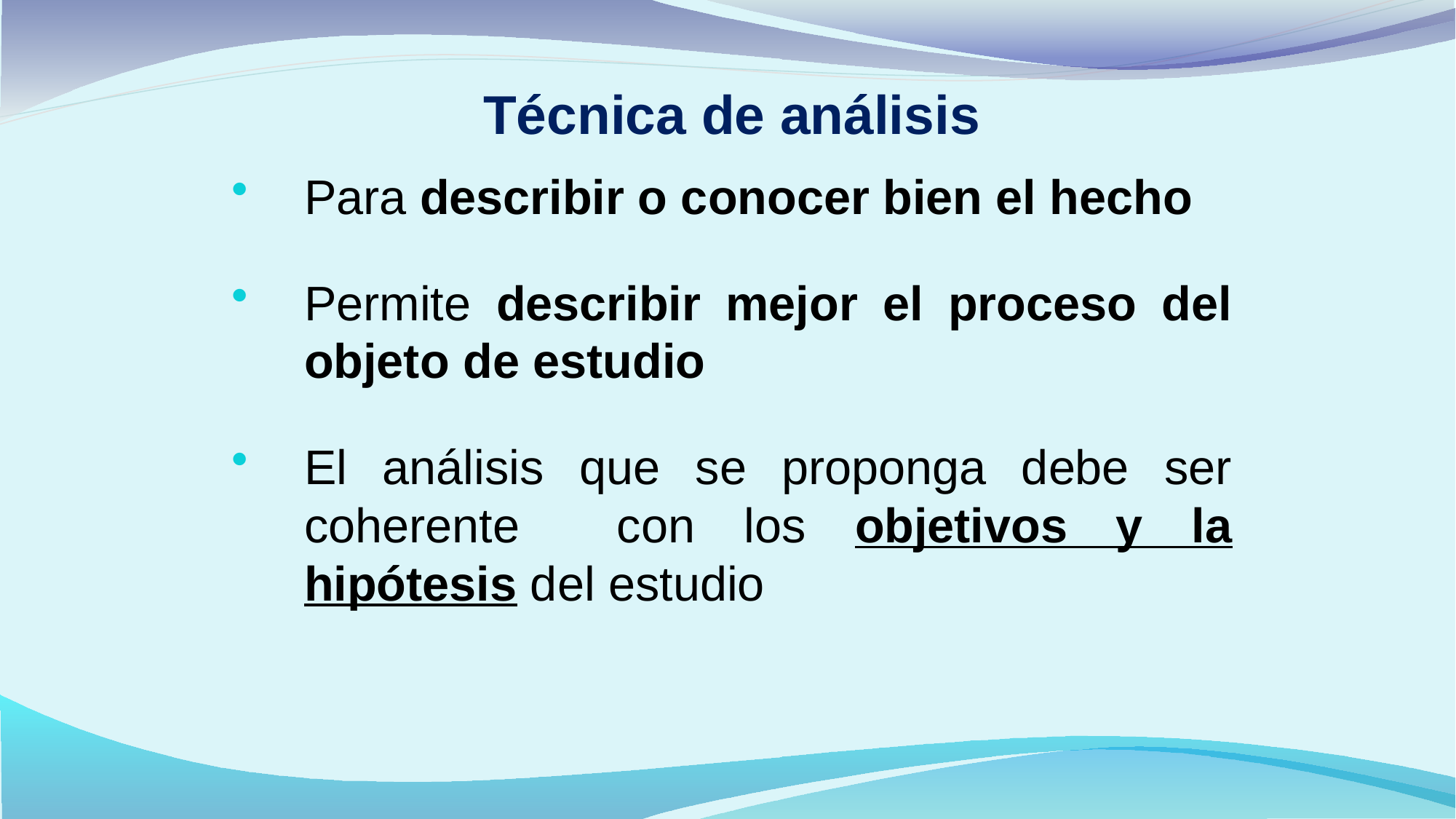

# Técnica de análisis
Para describir o conocer bien el hecho

Permite describir mejor el proceso del objeto de estudio

El análisis que se proponga debe ser coherente  con los objetivos y la hipótesis del estudio